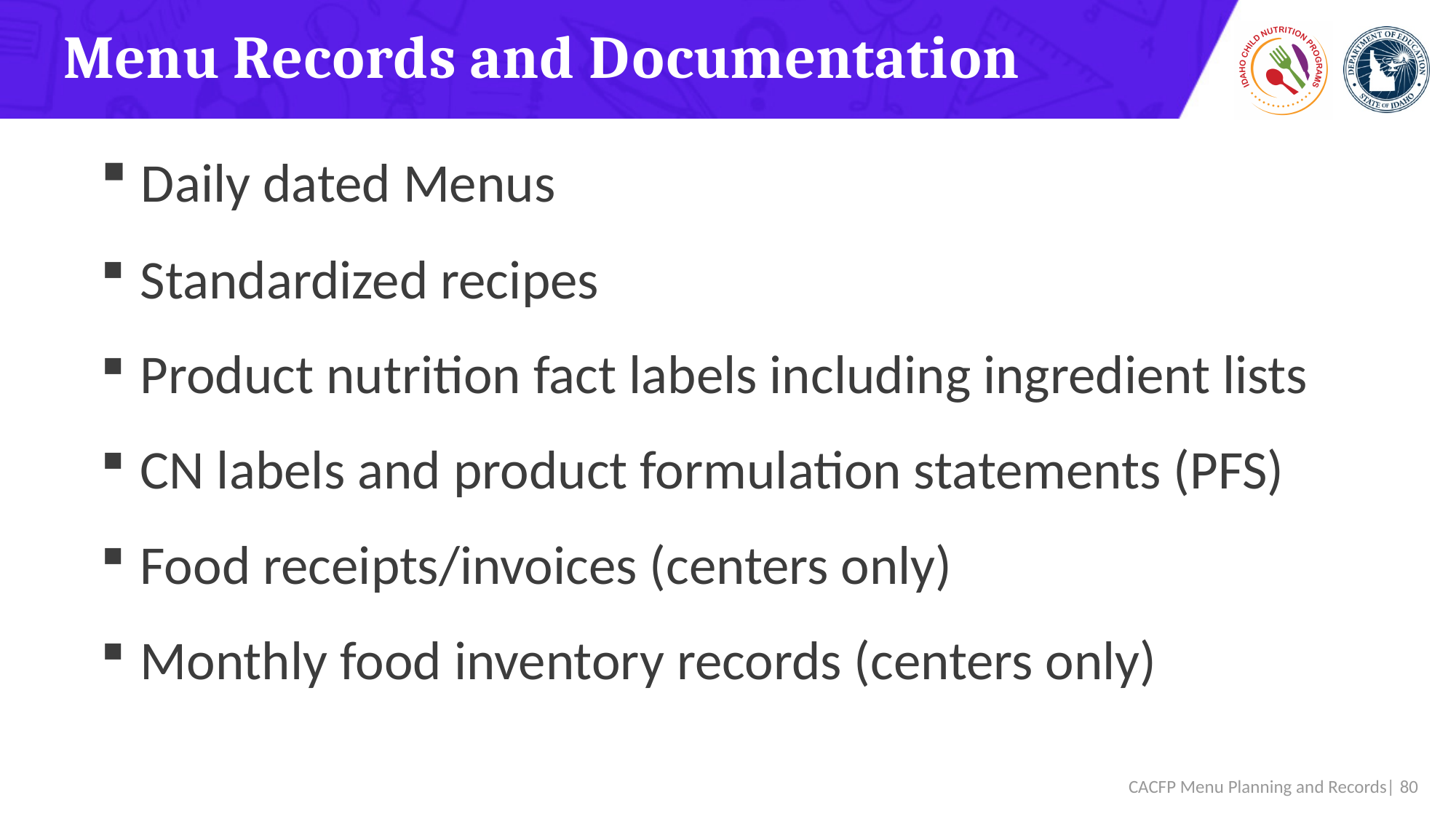

# Menu Records and Documentation
 Daily dated Menus
 Standardized recipes
 Product nutrition fact labels including ingredient lists
 CN labels and product formulation statements (PFS)
 Food receipts/invoices (centers only)
 Monthly food inventory records (centers only)

 CACFP Menu Planning and Records| 80